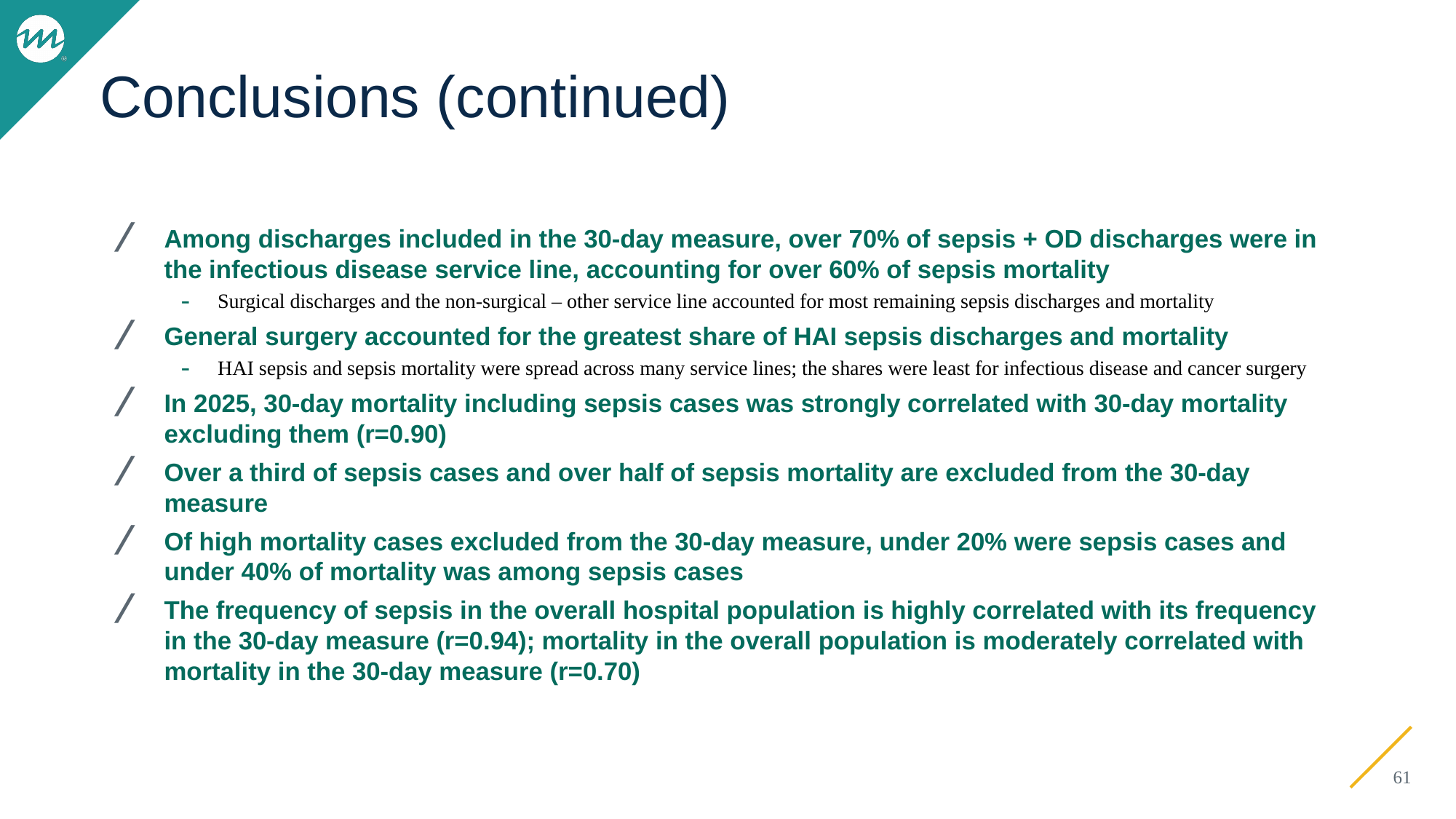

# Conclusions (continued)
Among discharges included in the 30-day measure, over 70% of sepsis + OD discharges were in the infectious disease service line, accounting for over 60% of sepsis mortality
Surgical discharges and the non-surgical – other service line accounted for most remaining sepsis discharges and mortality
General surgery accounted for the greatest share of HAI sepsis discharges and mortality
HAI sepsis and sepsis mortality were spread across many service lines; the shares were least for infectious disease and cancer surgery
In 2025, 30-day mortality including sepsis cases was strongly correlated with 30-day mortality excluding them (r=0.90)
Over a third of sepsis cases and over half of sepsis mortality are excluded from the 30-day measure
Of high mortality cases excluded from the 30-day measure, under 20% were sepsis cases and under 40% of mortality was among sepsis cases
The frequency of sepsis in the overall hospital population is highly correlated with its frequency in the 30-day measure (r=0.94); mortality in the overall population is moderately correlated with mortality in the 30-day measure (r=0.70)